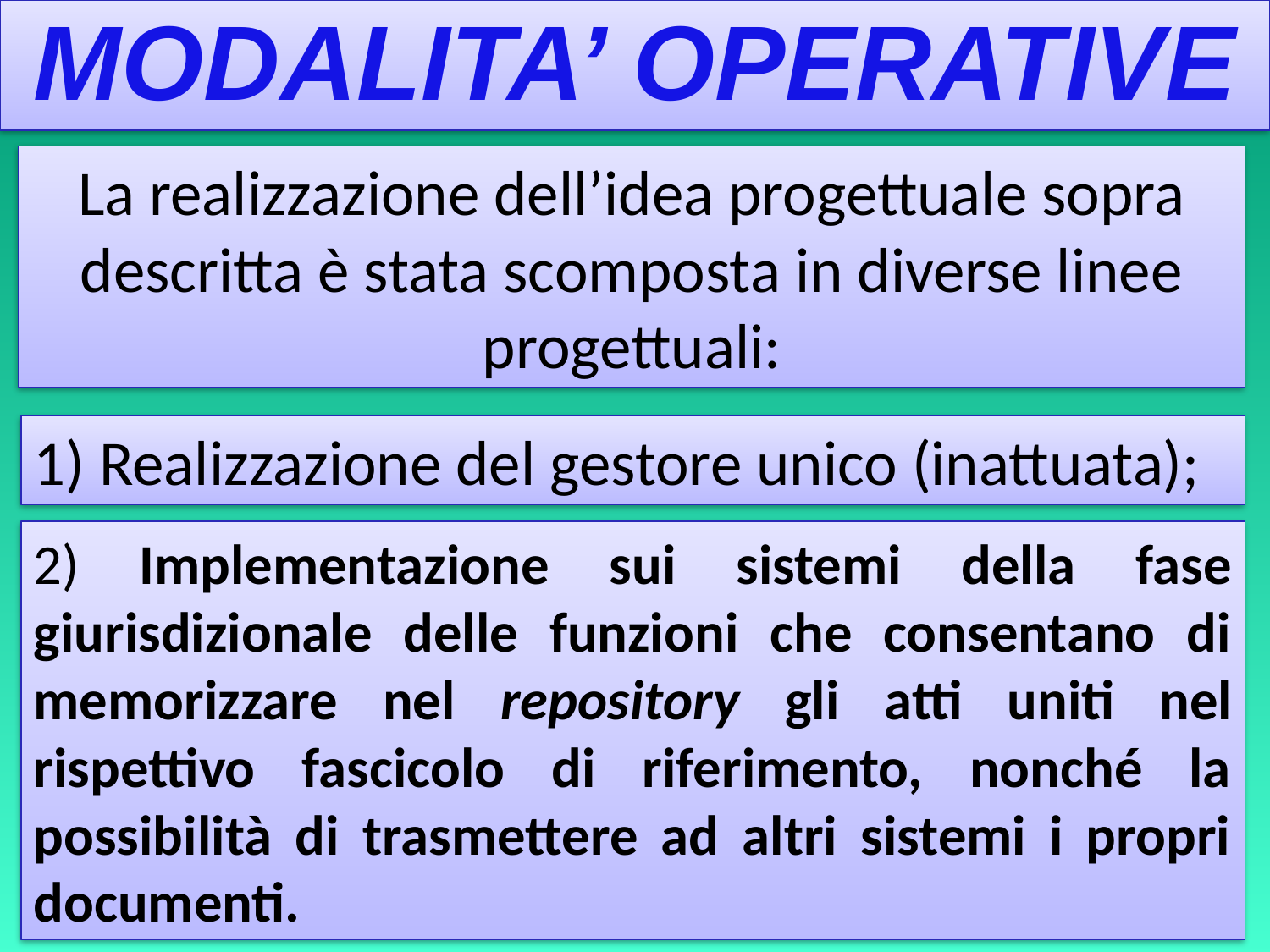

MODALITA’ OPERATIVE
La realizzazione dell’idea progettuale sopra descritta è stata scomposta in diverse linee progettuali:
1) Realizzazione del gestore unico (inattuata);
2) Implementazione sui sistemi della fase giurisdizionale delle funzioni che consentano di memorizzare nel repository gli atti uniti nel rispettivo fascicolo di riferimento, nonché la possibilità di trasmettere ad altri sistemi i propri documenti.